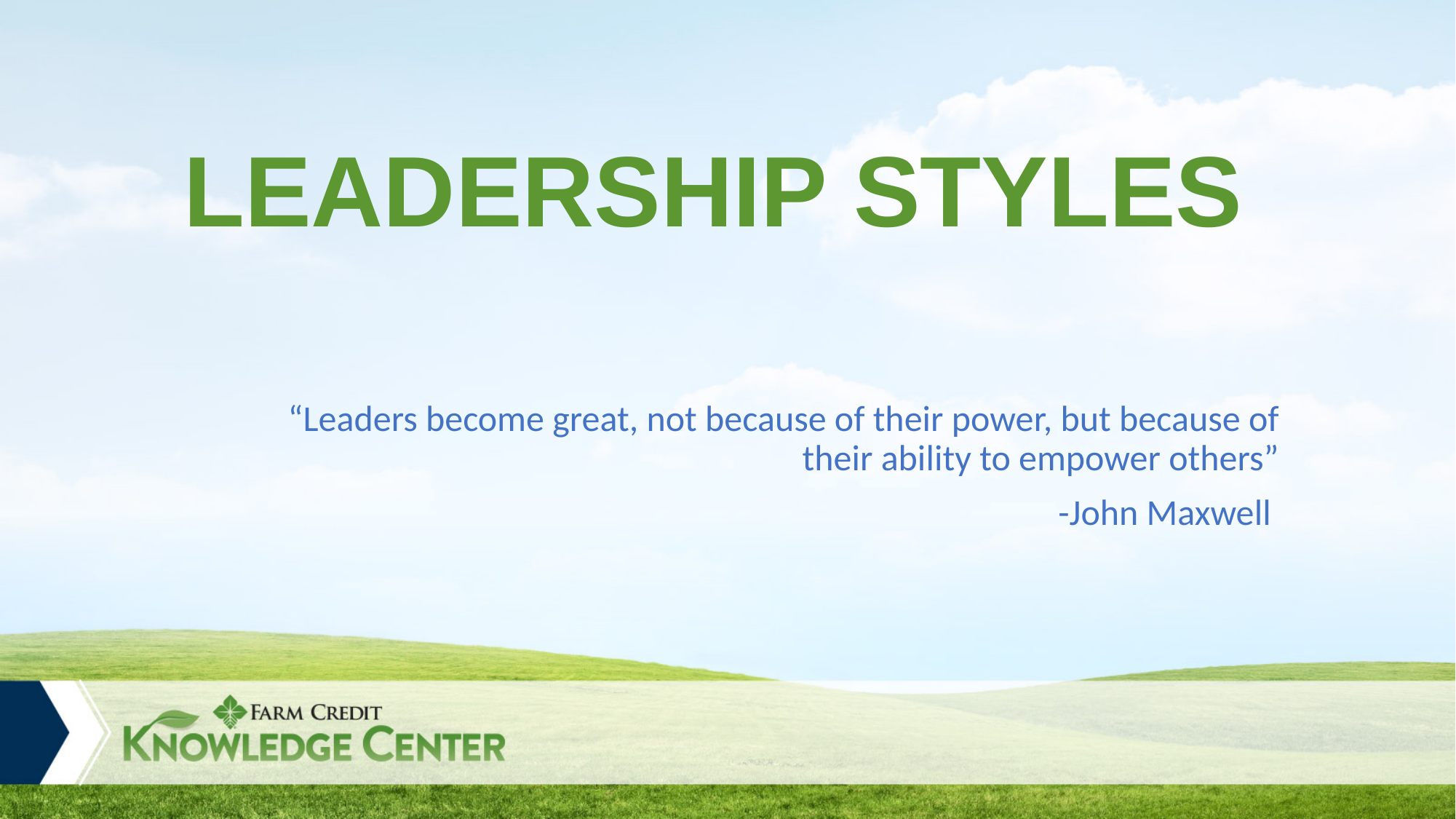

# LEADERSHIP STYLES
“Leaders become great, not because of their power, but because of their ability to empower others”
-John Maxwell